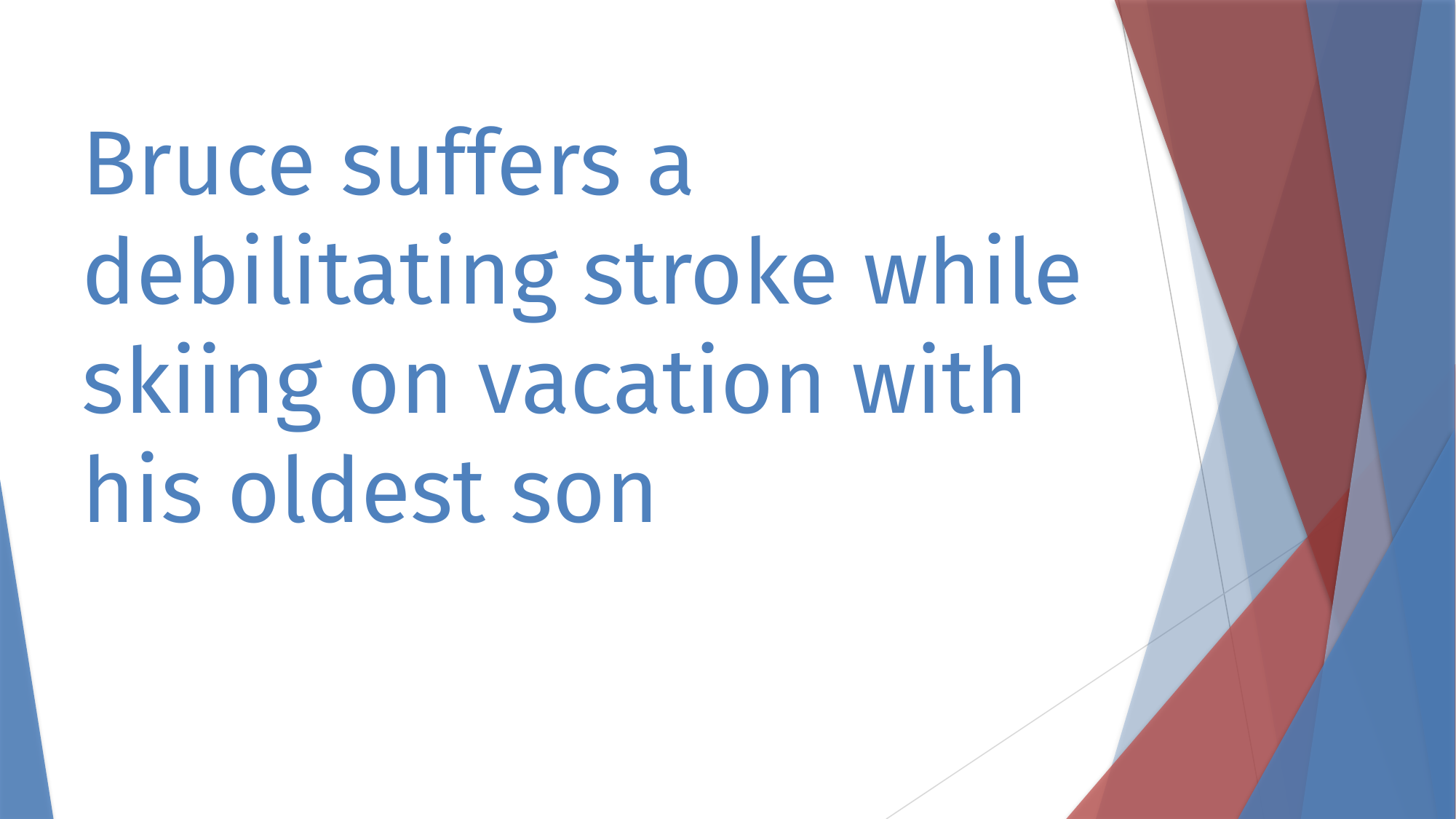

# Bruce suffers a debilitating stroke while skiing on vacation with his oldest son